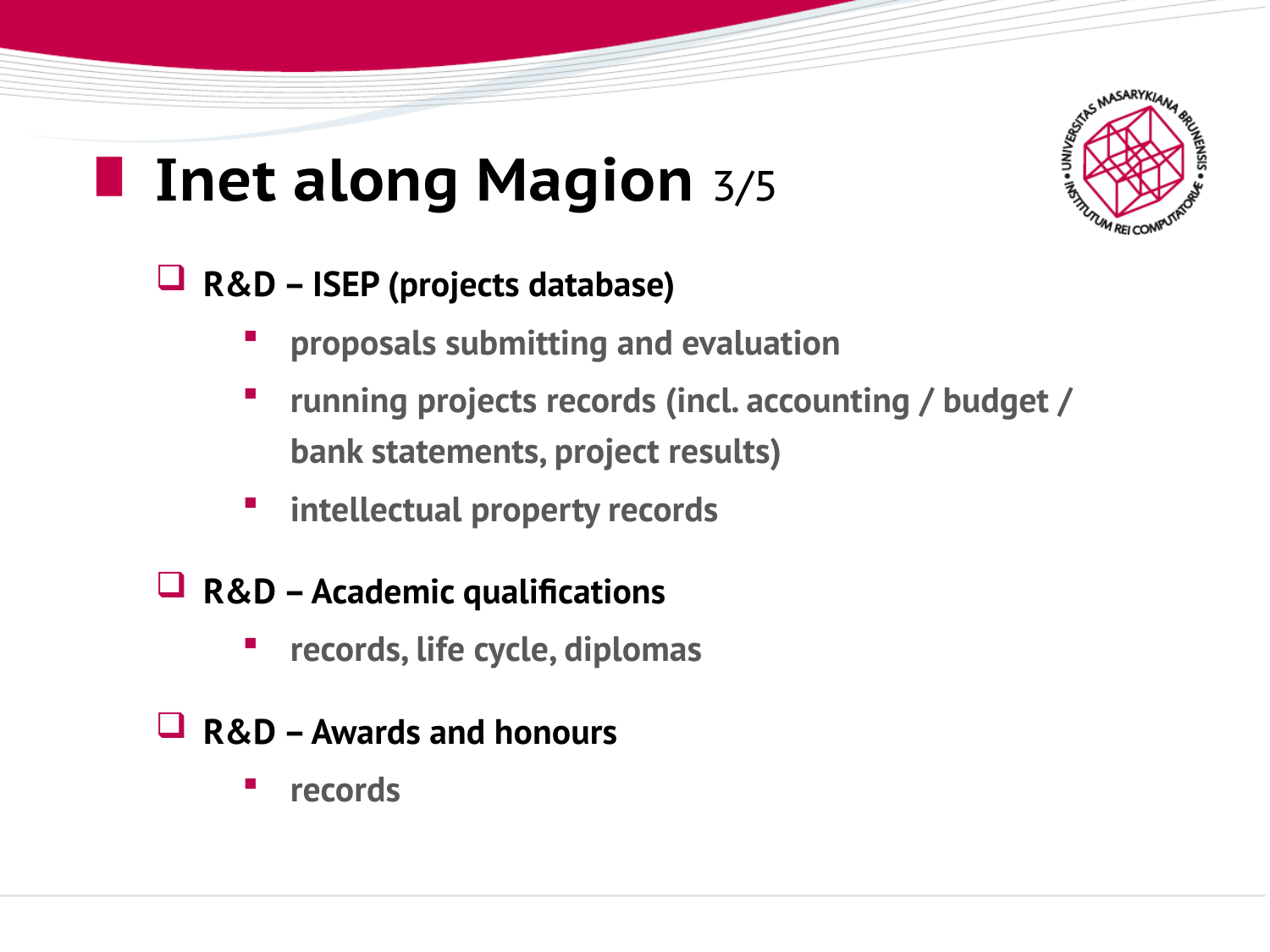

# Inet along Magion 3/5
R&D – ISEP (projects database)
proposals submitting and evaluation
running projects records (incl. accounting / budget / bank statements, project results)
intellectual property records
R&D – Academic qualifications
records, life cycle, diplomas
R&D – Awards and honours
records